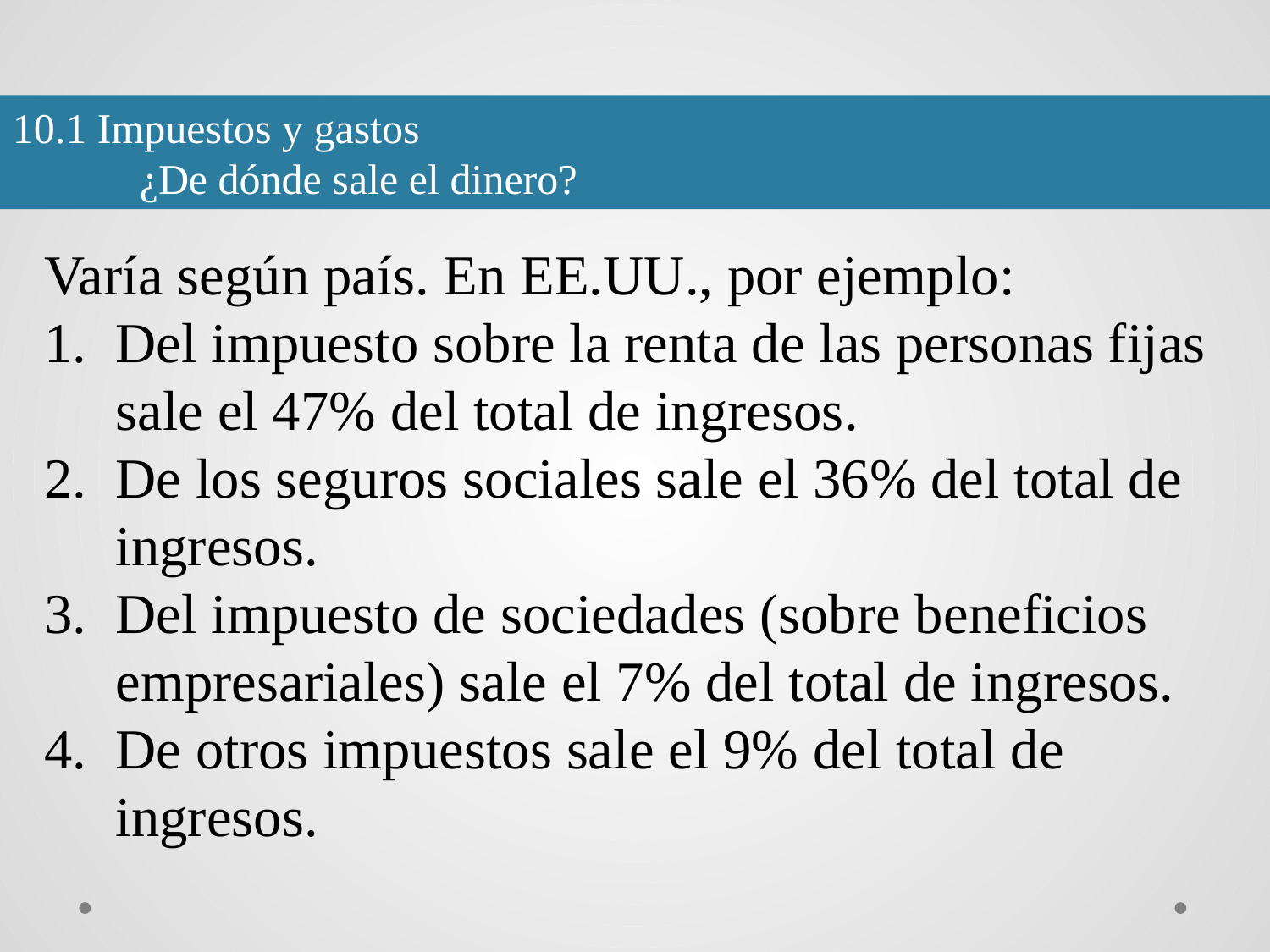

10.1 Impuestos y gastos
	¿De dónde sale el dinero?
Varía según país. En EE.UU., por ejemplo:
Del impuesto sobre la renta de las personas fijas sale el 47% del total de ingresos.
De los seguros sociales sale el 36% del total de ingresos.
Del impuesto de sociedades (sobre beneficios empresariales) sale el 7% del total de ingresos.
De otros impuestos sale el 9% del total de ingresos.